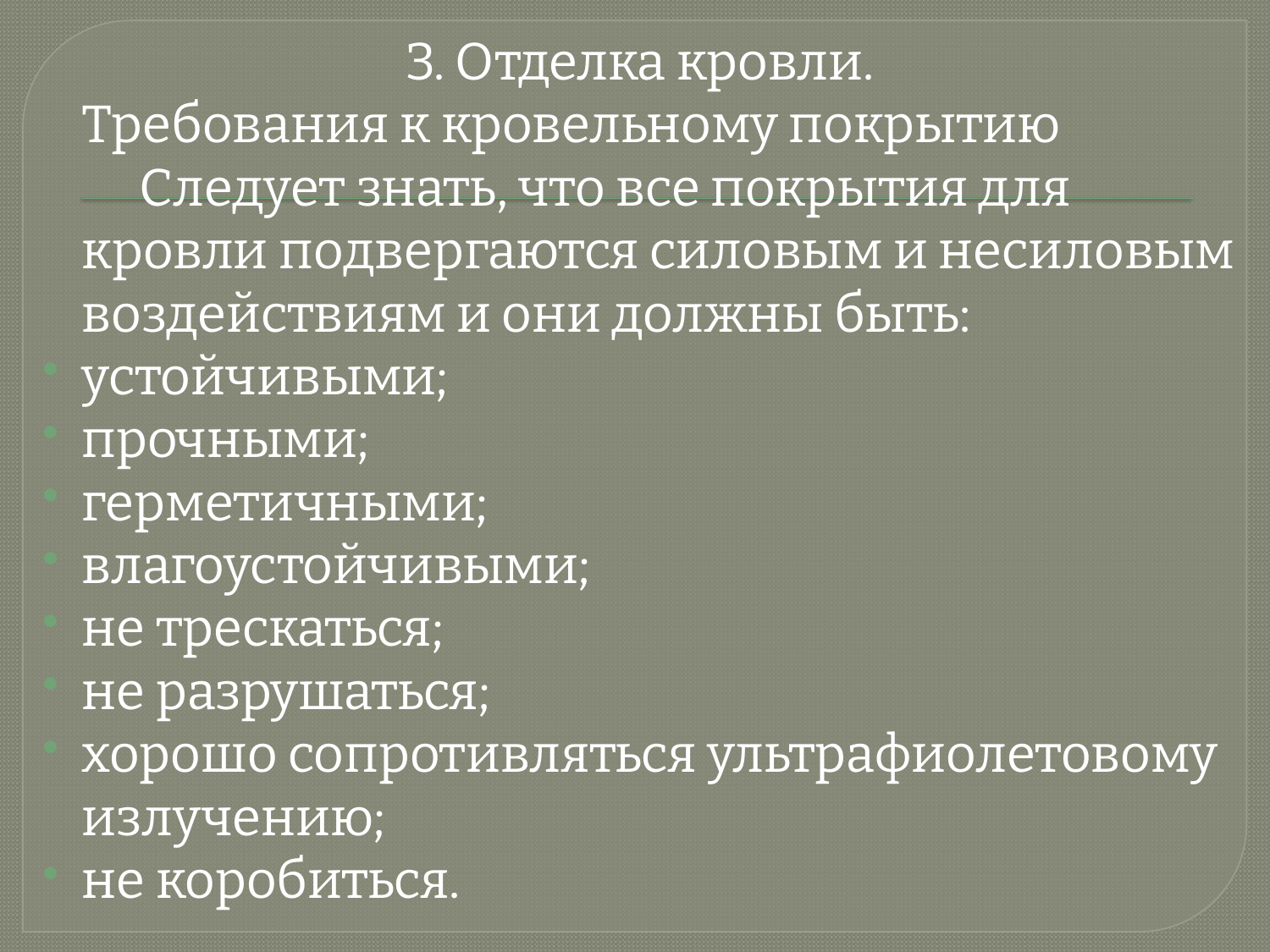

3. Отделка кровли.
	Требования к кровельному покрытию
         Следует знать, что все покрытия для кровли подвергаются силовым и несиловым воздействиям и они должны быть:
устойчивыми;
прочными;
герметичными;
влагоустойчивыми;
не трескаться;
не разрушаться;
хорошо сопротивляться ультрафиолетовому излучению;
не коробиться.